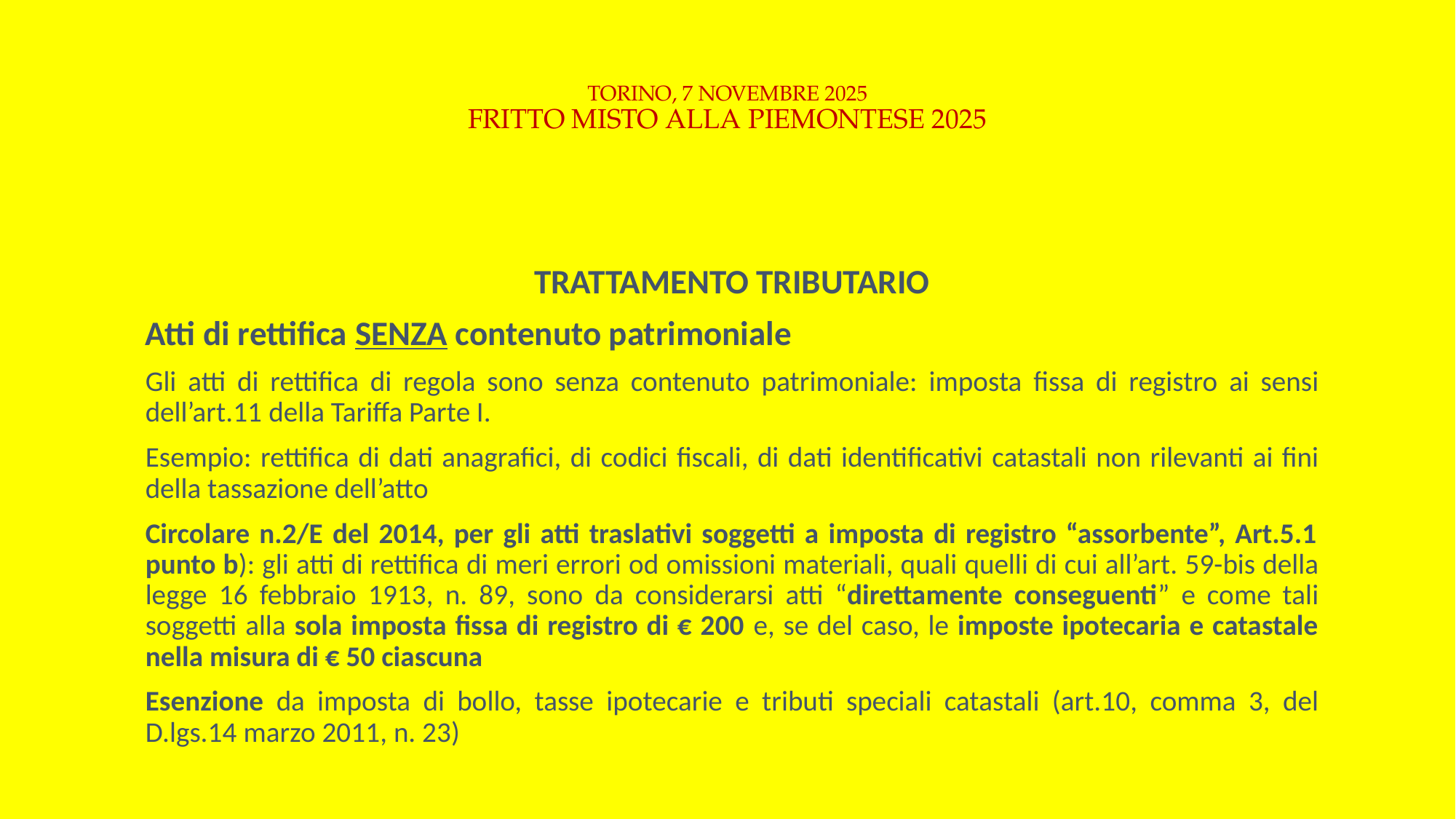

# TORINO, 7 NOVEMBRE 2025 FRITTO MISTO ALLA PIEMONTESE 2025

TRATTAMENTO TRIBUTARIO
Atti di rettifica SENZA contenuto patrimoniale
Gli atti di rettifica di regola sono senza contenuto patrimoniale: imposta fissa di registro ai sensi dell’art.11 della Tariffa Parte I.
Esempio: rettifica di dati anagrafici, di codici fiscali, di dati identificativi catastali non rilevanti ai fini della tassazione dell’atto
Circolare n.2/E del 2014, per gli atti traslativi soggetti a imposta di registro “assorbente”, Art.5.1 punto b): gli atti di rettifica di meri errori od omissioni materiali, quali quelli di cui all’art. 59-bis della legge 16 febbraio 1913, n. 89, sono da considerarsi atti “direttamente conseguenti” e come tali soggetti alla sola imposta fissa di registro di € 200 e, se del caso, le imposte ipotecaria e catastale nella misura di € 50 ciascuna
Esenzione da imposta di bollo, tasse ipotecarie e tributi speciali catastali (art.10, comma 3, del D.lgs.14 marzo 2011, n. 23)